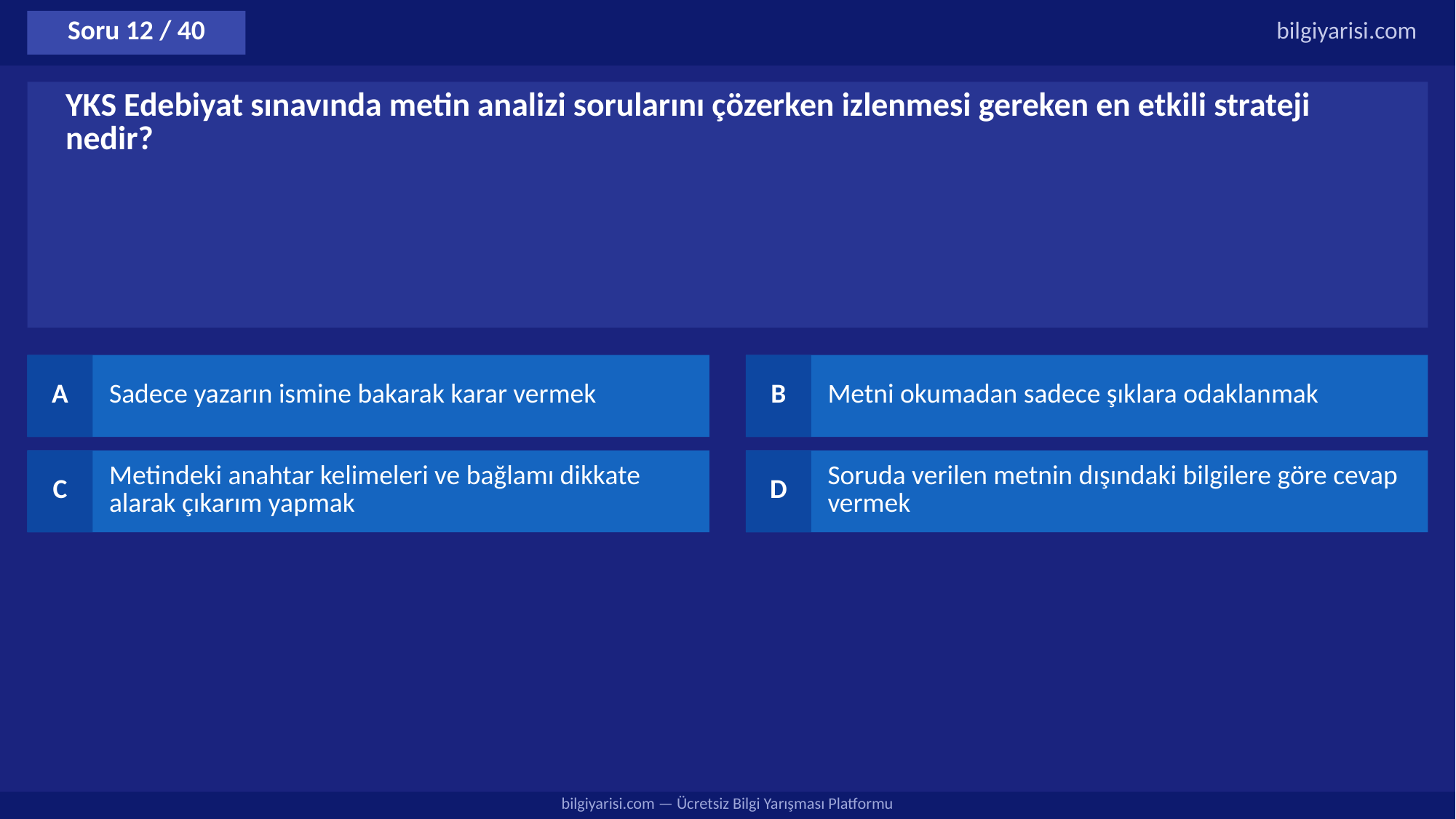

Soru 12 / 40
bilgiyarisi.com

YKS Edebiyat sınavında metin analizi sorularını çözerken izlenmesi gereken en etkili strateji nedir?

A
Sadece yazarın ismine bakarak karar vermek

B
Metni okumadan sadece şıklara odaklanmak

C
Metindeki anahtar kelimeleri ve bağlamı dikkate alarak çıkarım yapmak

D
Soruda verilen metnin dışındaki bilgilere göre cevap vermek
bilgiyarisi.com — Ücretsiz Bilgi Yarışması Platformu